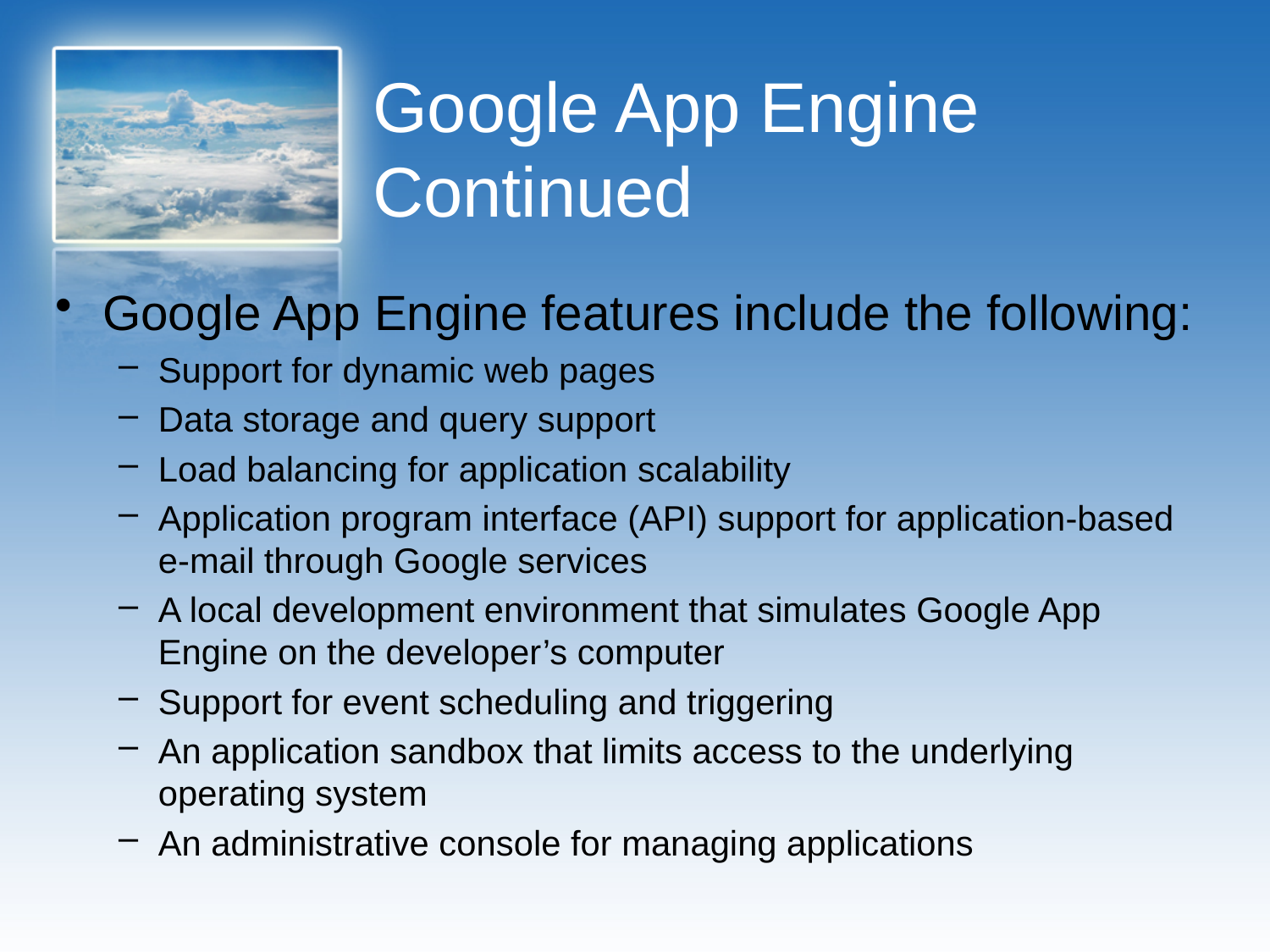

# Google App Engine Continued
Google App Engine features include the following:
Support for dynamic web pages
Data storage and query support
Load balancing for application scalability
Application program interface (API) support for application-based e-mail through Google services
A local development environment that simulates Google App Engine on the developer’s computer
Support for event scheduling and triggering
An application sandbox that limits access to the underlying operating system
An administrative console for managing applications